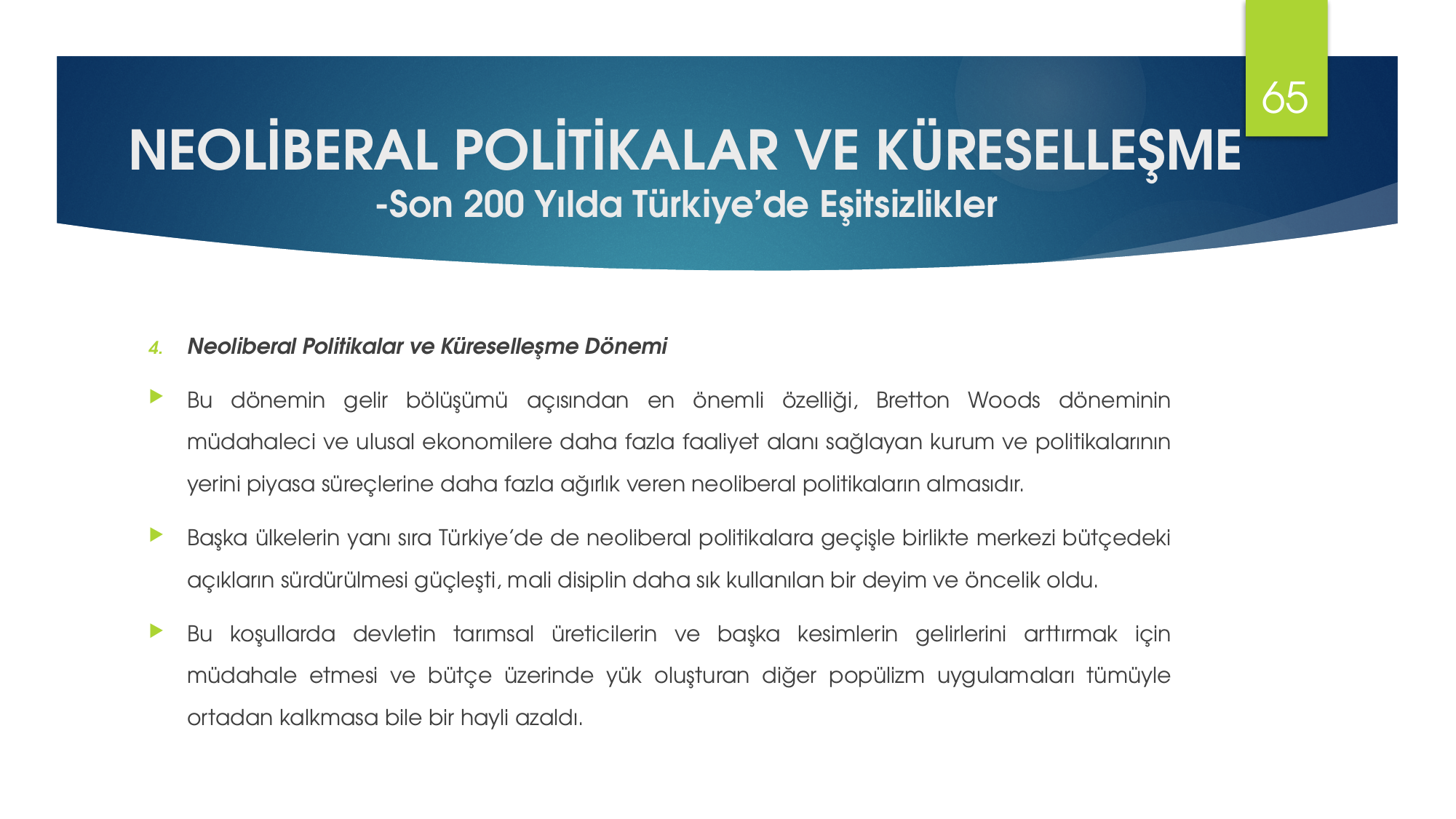

65
NEOLİBERAL POLİTİKALAR VE KÜRESELLEŞME
-Son 200 Yılda Türkiye’de Eşitsizlikler
Neoliberal Politikalar ve Küreselleşme Dönemi
Bu dönemin gelir bölüşümü açısından en önemli özelliği, Bretton Woods döneminin müdahaleci ve ulusal ekonomilere daha fazla faaliyet alanı sağlayan kurum ve politikalarının yerini piyasa süreçlerine daha fazla ağırlık veren neoliberal politikaların almasıdır.
Başka ülkelerin yanı sıra Türkiye’de de neoliberal politikalara geçişle birlikte merkezi bütçedeki açıkların sürdürülmesi güçleşti, mali disiplin daha sık kullanılan bir deyim ve öncelik oldu.
Bu koşullarda devletin tarımsal üreticilerin ve başka kesimlerin gelirlerini arttırmak için müdahale etmesi ve bütçe üzerinde yük oluşturan diğer popülizm uygulamaları tümüyle ortadan kalkmasa bile bir hayli azaldı.